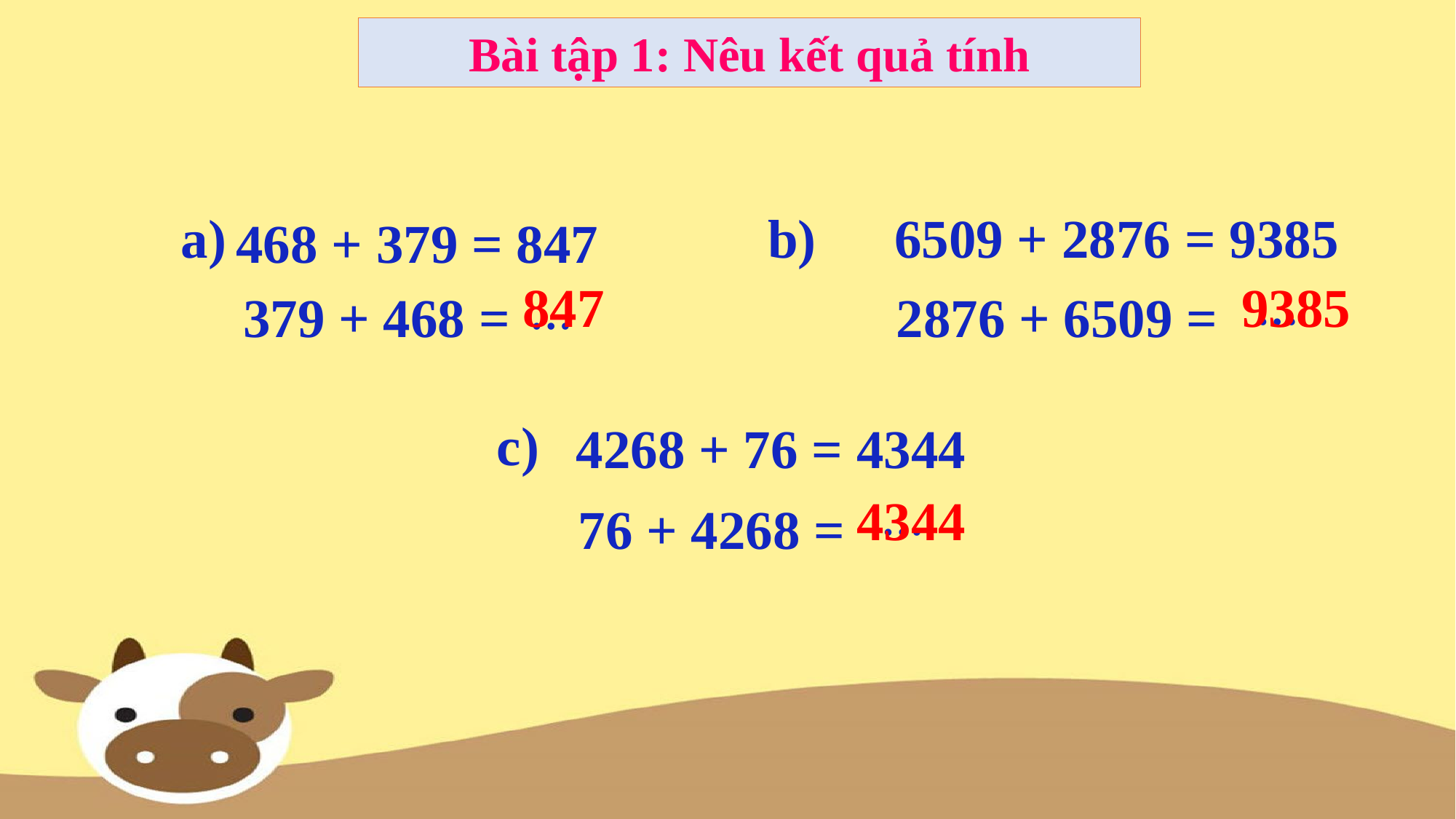

Bài tập 1: Nêu kết quả tính
b)
a)
6509 + 2876 = 9385
379 + 468 =
2876 + 6509 =
c)
4268 + 76 = 4344
76 + 4268 =
468 + 379 = 847
847
9385
…
…
4344
…